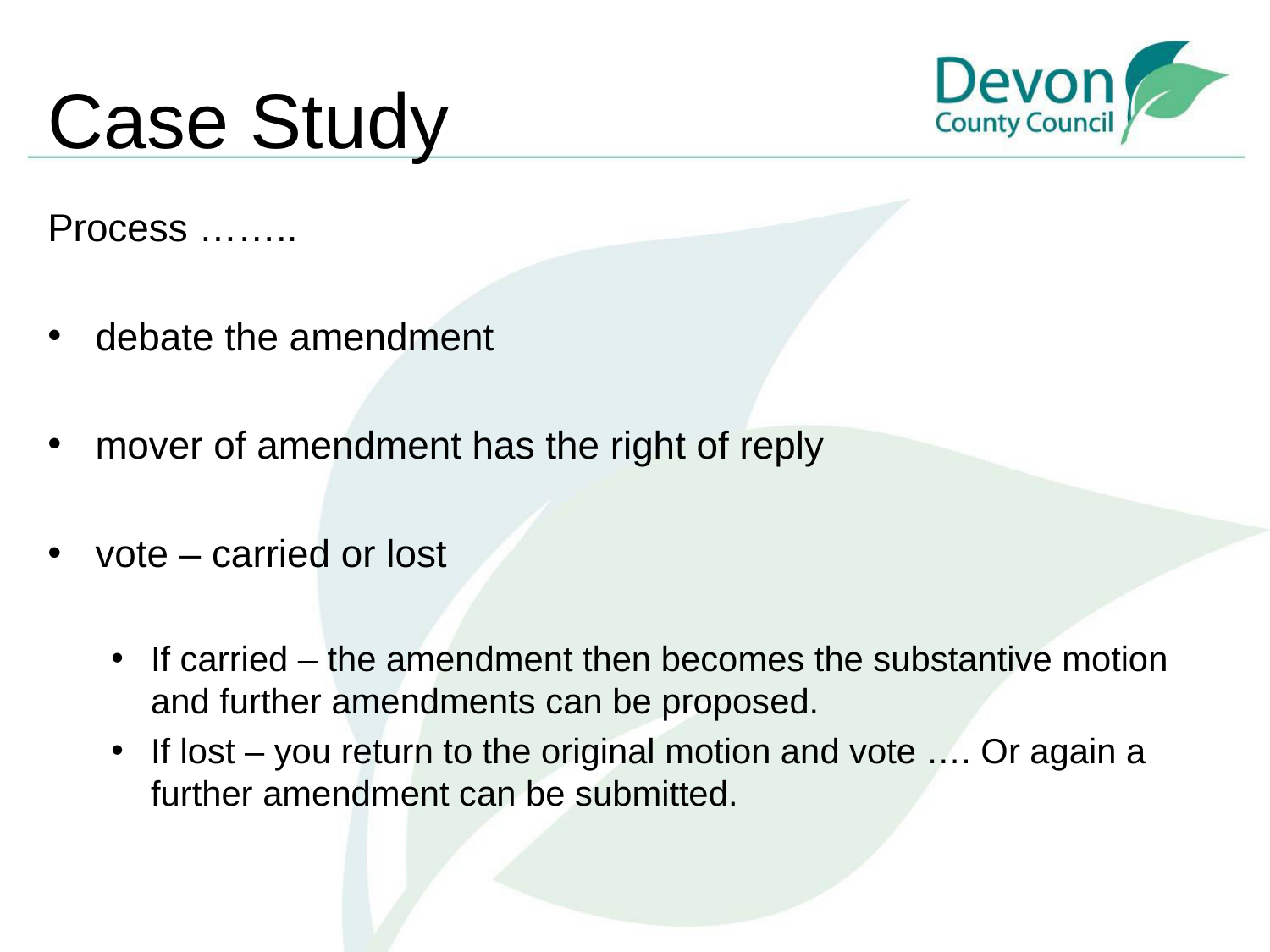

# Case Study
Process ……..

debate the amendment

mover of amendment has the right of reply

vote – carried or lost

If carried – the amendment then becomes the substantive motion and further amendments can be proposed.
If lost – you return to the original motion and vote …. Or again a further amendment can be submitted.